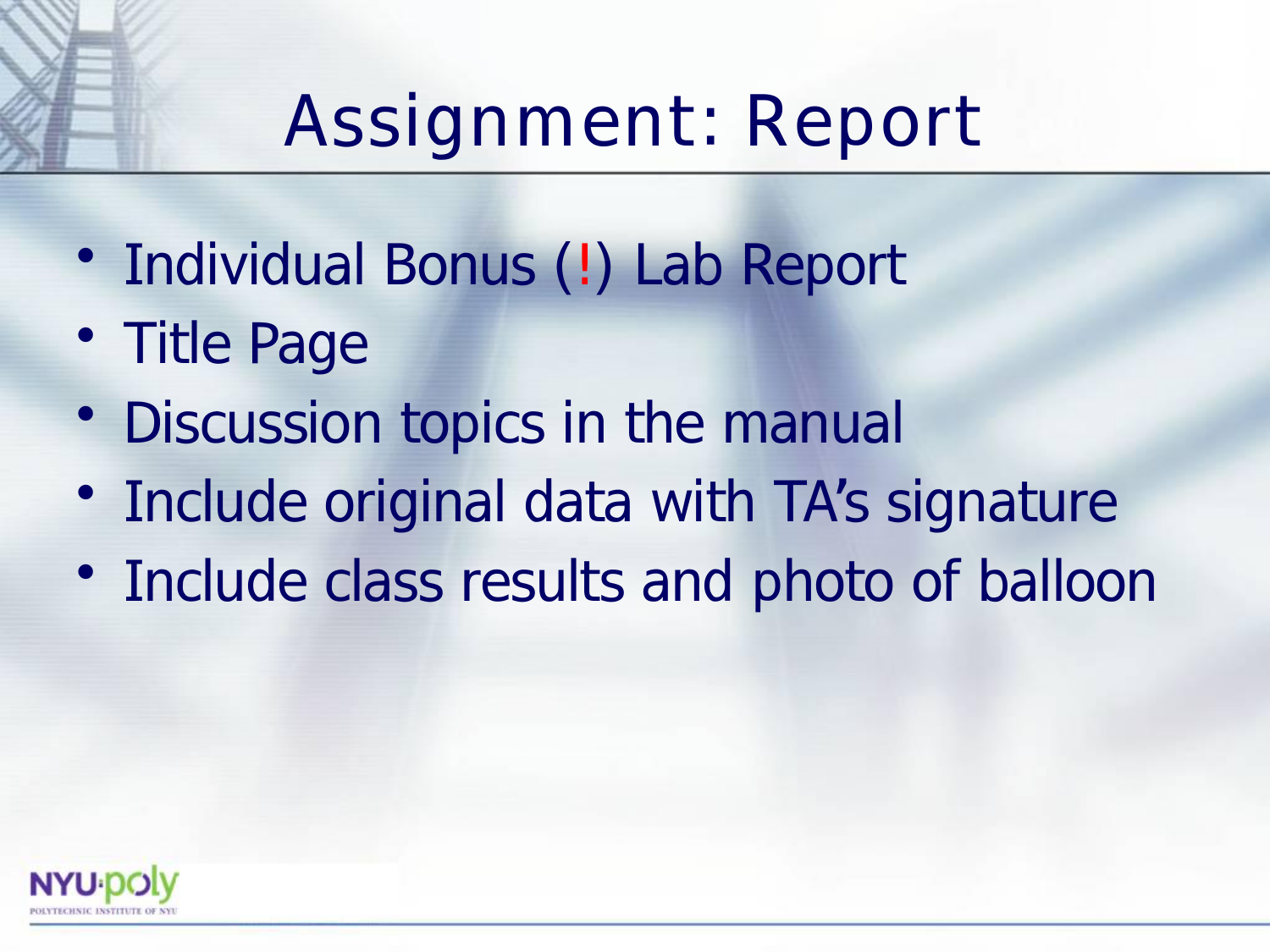

# Assignment: Report
Individual Bonus (!) Lab Report
Title Page
Discussion topics in the manual
Include original data with TA’s signature
Include class results and photo of balloon